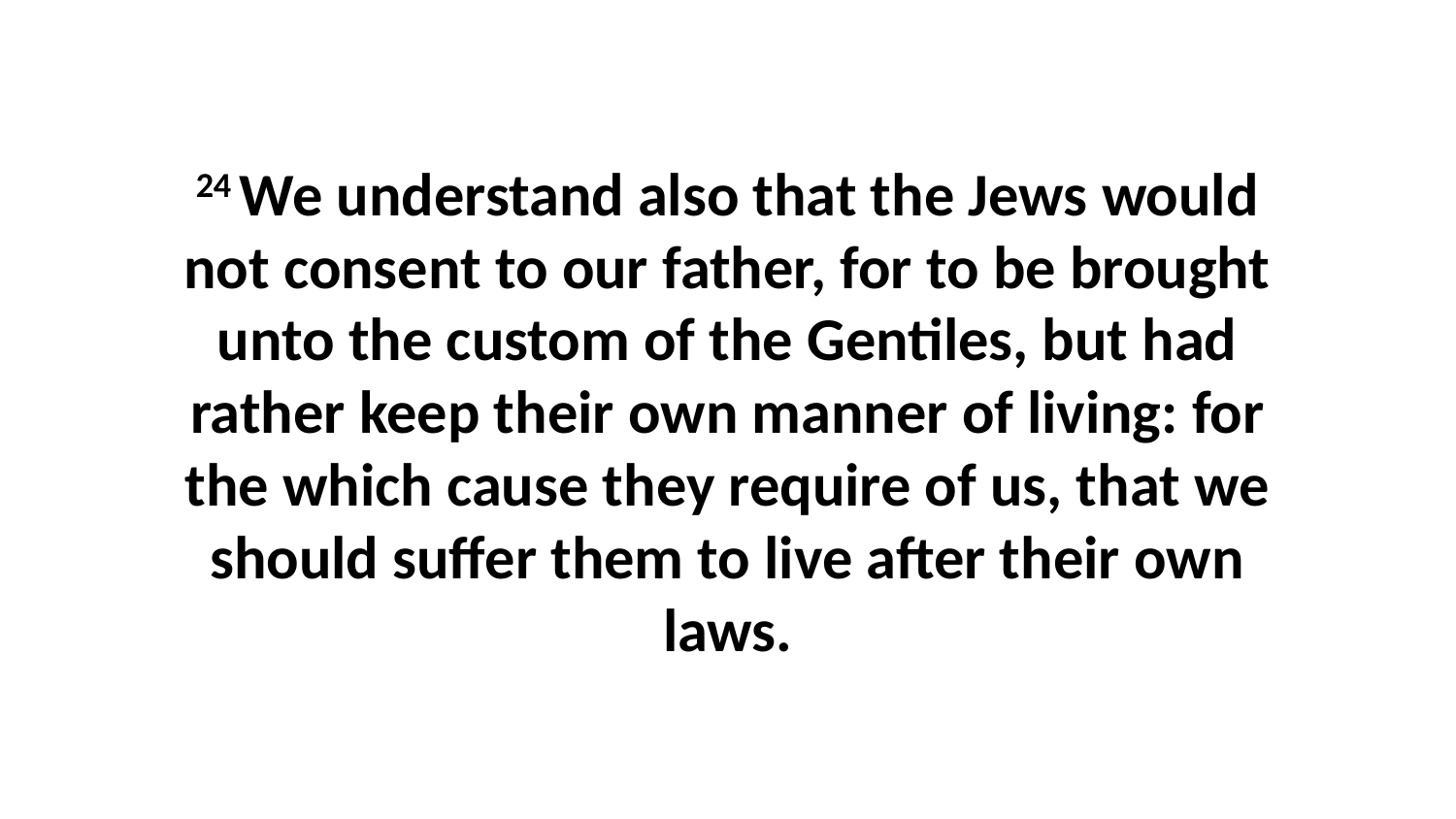

24 We understand also that the Jews would not consent to our father, for to be brought unto the custom of the Gentiles, but had rather keep their own manner of living: for the which cause they require of us, that we should suffer them to live after their own laws.